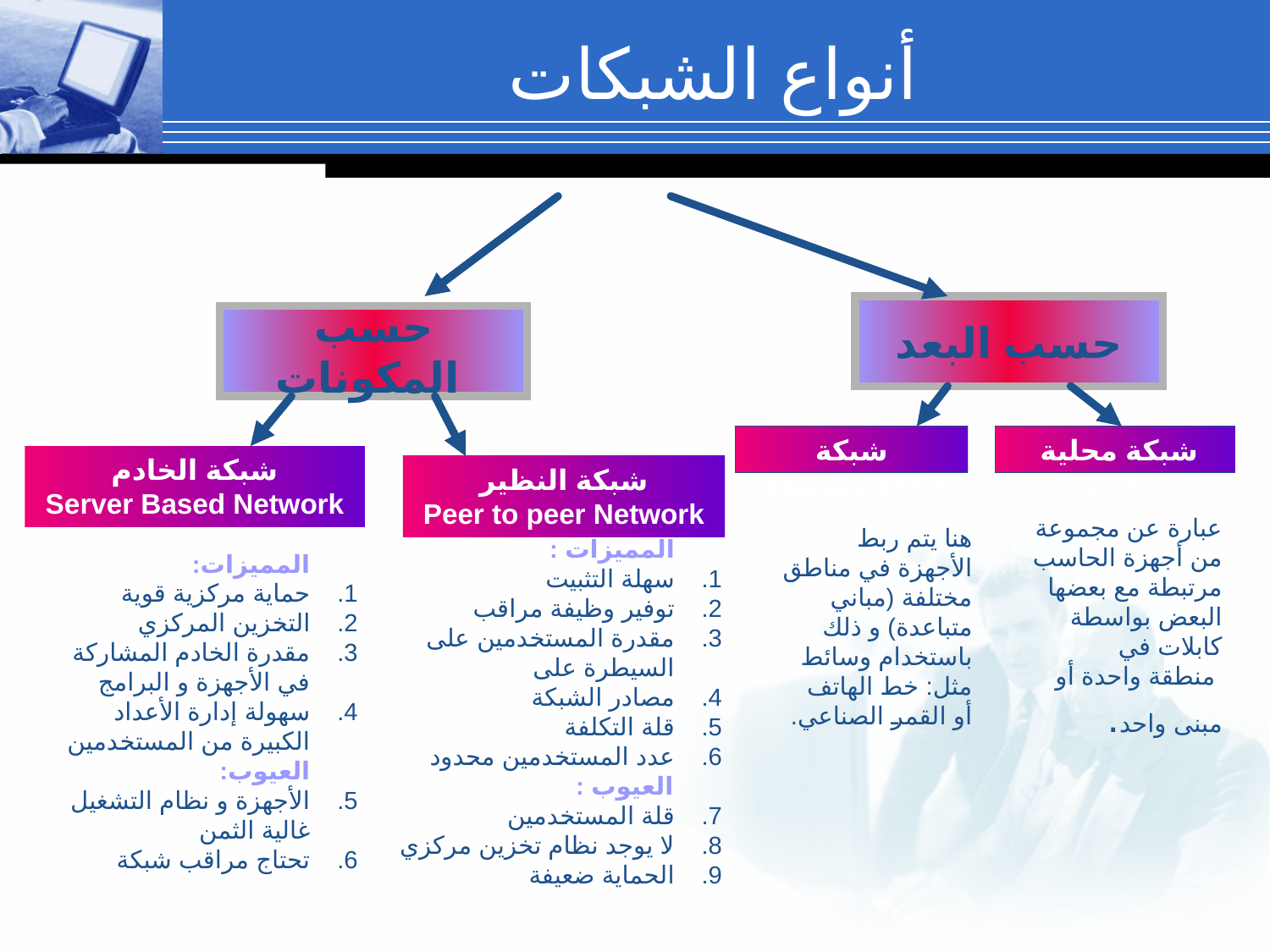

أنواع الشبكات
حسب البعد
حسب المكونات
شبكة موسعة(WAN)
 شبكة محلية (LAN)
شبكة الخادم
Server Based Network
شبكة النظير
Peer to peer Network
عبارة عن مجموعة من أجهزة الحاسب مرتبطة مع بعضها البعض بواسطة كابلات في
 منطقة واحدة أو مبنى واحد.
هنا يتم ربط الأجهزة في مناطق مختلفة (مباني متباعدة) و ذلك باستخدام وسائط مثل: خط الهاتف أو القمر الصناعي.
المميزات:
حماية مركزية قوية
التخزين المركزي
مقدرة الخادم المشاركة في الأجهزة و البرامج
سهولة إدارة الأعداد الكبيرة من المستخدمين
العيوب:
الأجهزة و نظام التشغيل غالية الثمن
تحتاج مراقب شبكة
المميزات :
سهلة التثبيت
توفير وظيفة مراقب
مقدرة المستخدمين على السيطرة على
مصادر الشبكة
قلة التكلفة
عدد المستخدمين محدود
       العيوب :
قلة المستخدمين
لا يوجد نظام تخزين مركزي
الحماية ضعيفة